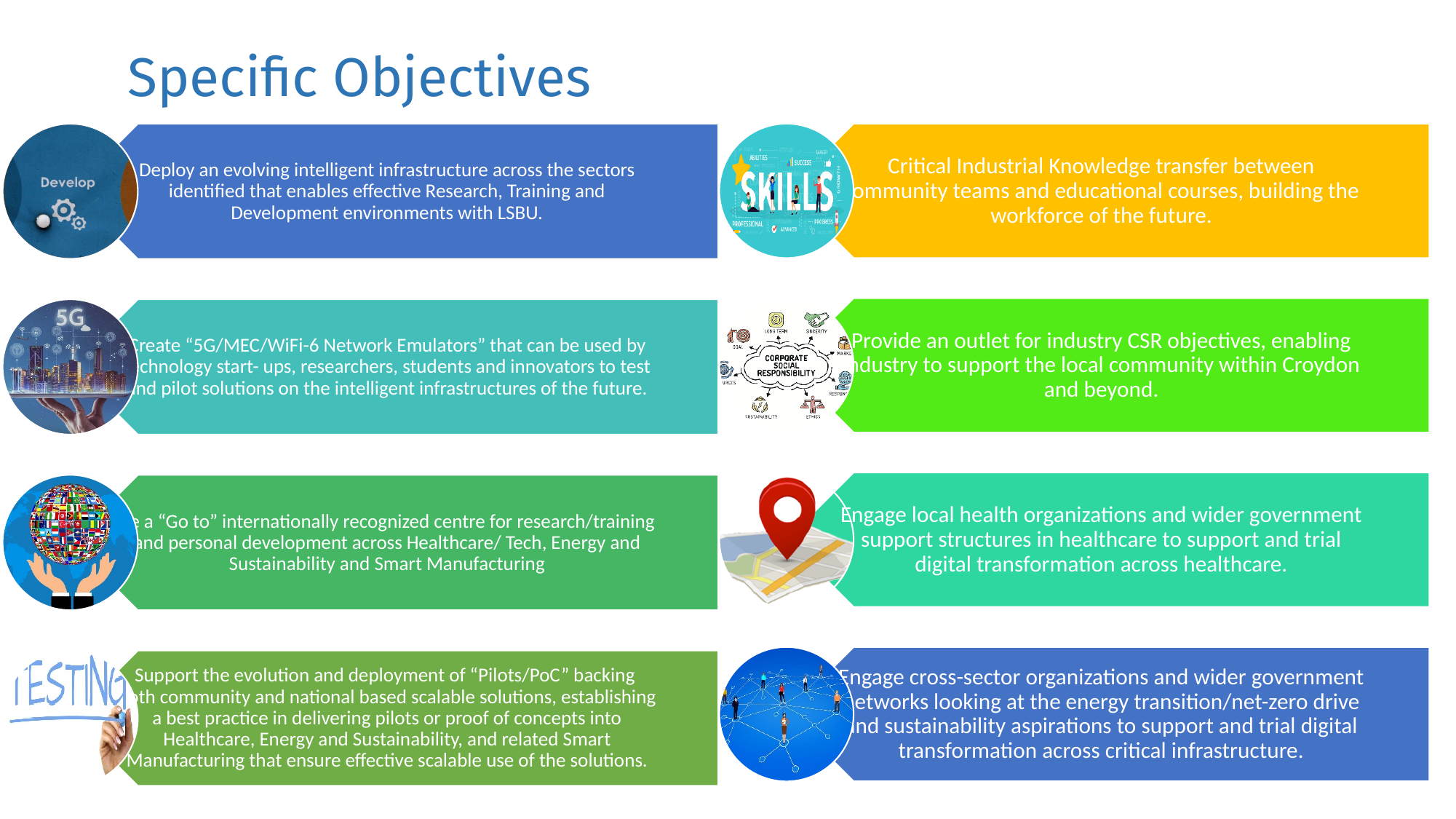

# Specific Objectives
Deploy an evolving intelligent infrastructure across the sectors identified that enables effective Research, Training and Development environments with LSBU.
Create “5G/MEC/WiFi-6 Network Emulators” that can be used by technology start- ups, researchers, students and innovators to test and pilot solutions on the intelligent infrastructures of the future.
Be a “Go to” internationally recognized centre for research/training and personal development across Healthcare/ Tech, Energy and Sustainability and Smart Manufacturing
Support the evolution and deployment of “Pilots/PoC” backing  both community and national based scalable solutions, establishing a best practice in delivering pilots or proof of concepts into Healthcare, Energy and Sustainability, and related Smart Manufacturing that ensure effective scalable use of the solutions.
Critical Industrial Knowledge transfer between community teams and educational courses, building the workforce of the future.
Provide an outlet for industry CSR objectives, enabling industry to support the local community within Croydon and beyond.
Engage local health organizations and wider government support structures in healthcare to support and trial digital transformation across healthcare.
Engage cross-sector organizations and wider government networks looking at the energy transition/net-zero drive and sustainability aspirations to support and trial digital transformation across critical infrastructure.